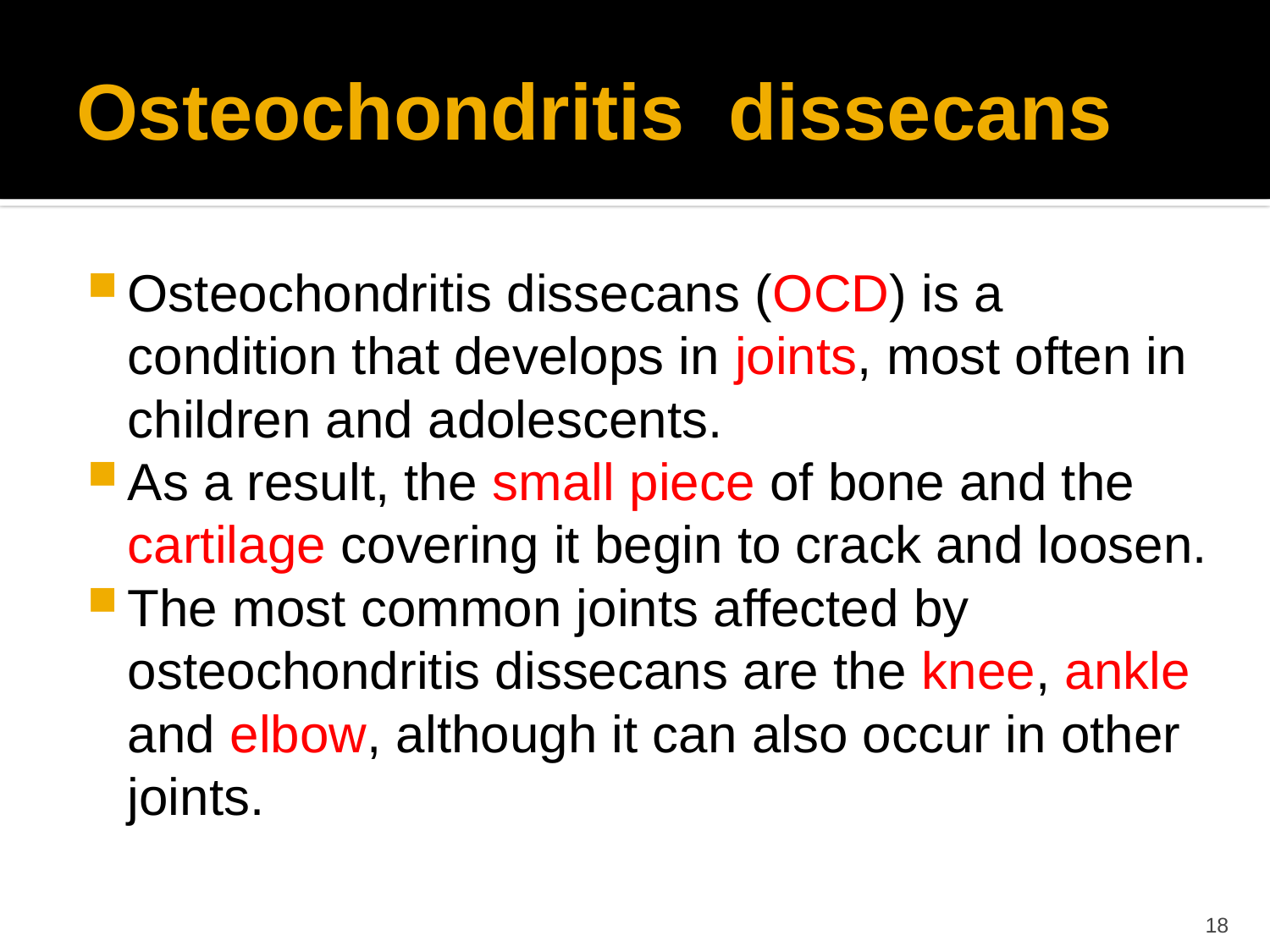

# Osteochondritis  dissecans
Osteochondritis dissecans (OCD) is a condition that develops in joints, most often in children and adolescents.
As a result, the small piece of bone and the cartilage covering it begin to crack and loosen.
The most common joints affected by osteochondritis dissecans are the knee, ankle and elbow, although it can also occur in other joints.
18